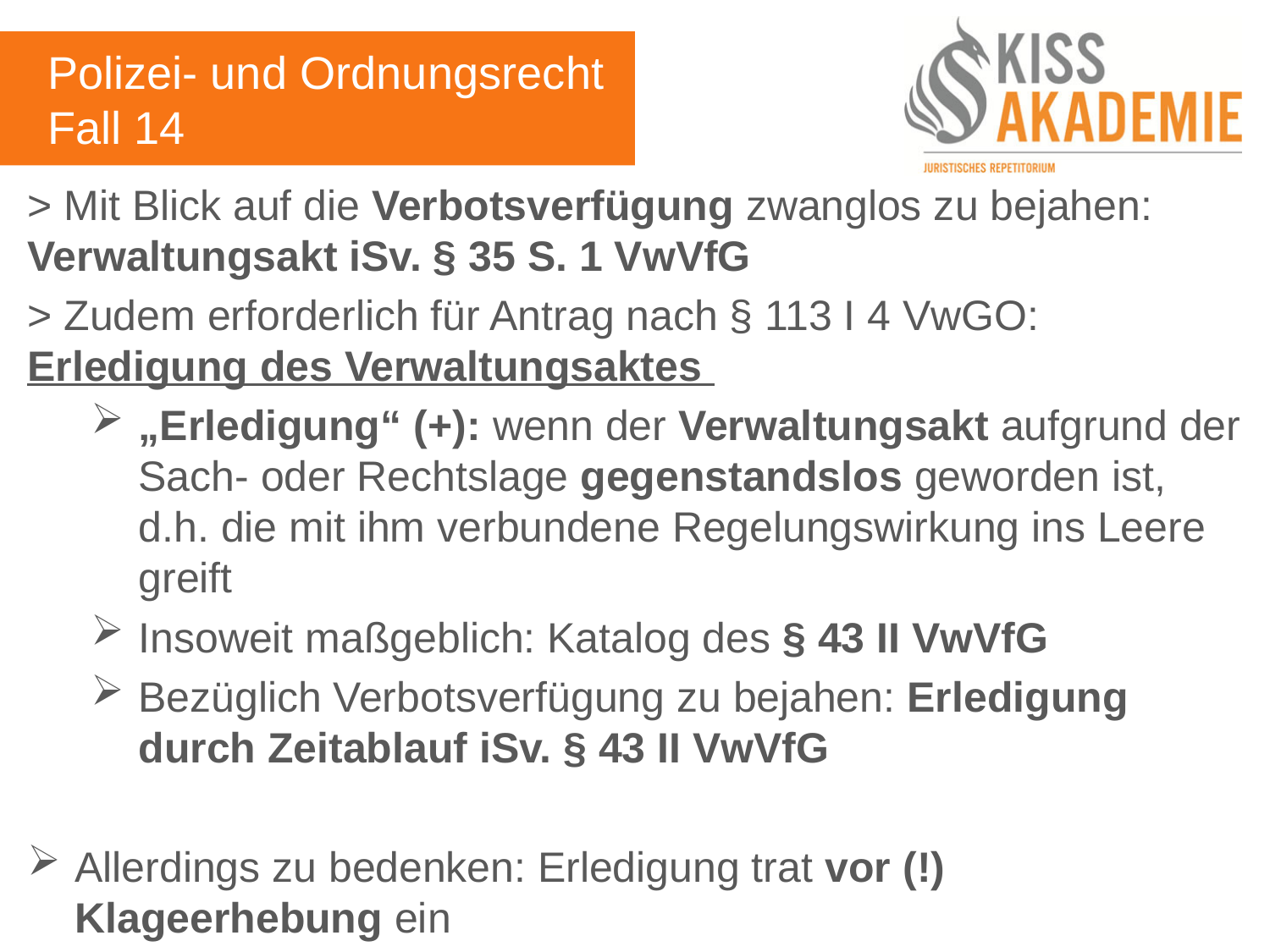

Polizei- und Ordnungsrecht
Fall 14
> Mit Blick auf die Verbotsverfügung zwanglos zu bejahen: Verwaltungsakt iSv. § 35 S. 1 VwVfG
> Zudem erforderlich für Antrag nach § 113 I 4 VwGO: Erledigung des Verwaltungsaktes
„Erledigung“ (+): wenn der Verwaltungsakt aufgrund der Sach- oder Rechtslage gegenstandslos geworden ist, d.h. die mit ihm verbundene Regelungswirkung ins Leere greift
Insoweit maßgeblich: Katalog des § 43 II VwVfG
Bezüglich Verbotsverfügung zu bejahen: Erledigung durch Zeitablauf iSv. § 43 II VwVfG

Allerdings zu bedenken: Erledigung trat vor (!) Klageerhebung ein